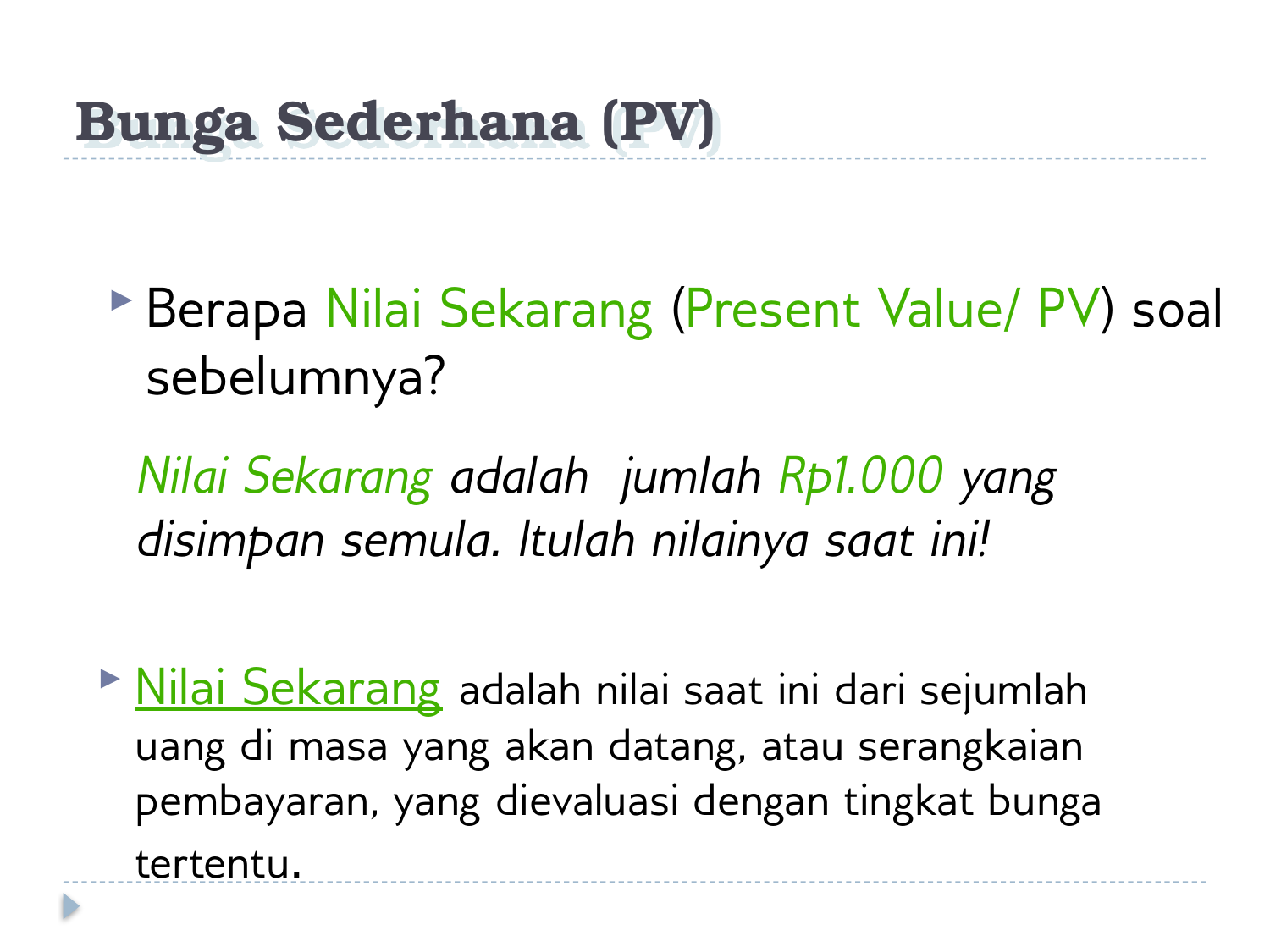

# Bunga Sederhana (PV)
Berapa Nilai Sekarang (Present Value/ PV) soal sebelumnya?
	Nilai Sekarang adalah  jumlah Rp1.000 yang disimpan semula. Itulah nilainya saat ini!

Nilai Sekarang adalah nilai saat ini dari sejumlah uang di masa yang akan datang, atau serangkaian pembayaran, yang dievaluasi dengan tingkat bunga tertentu.